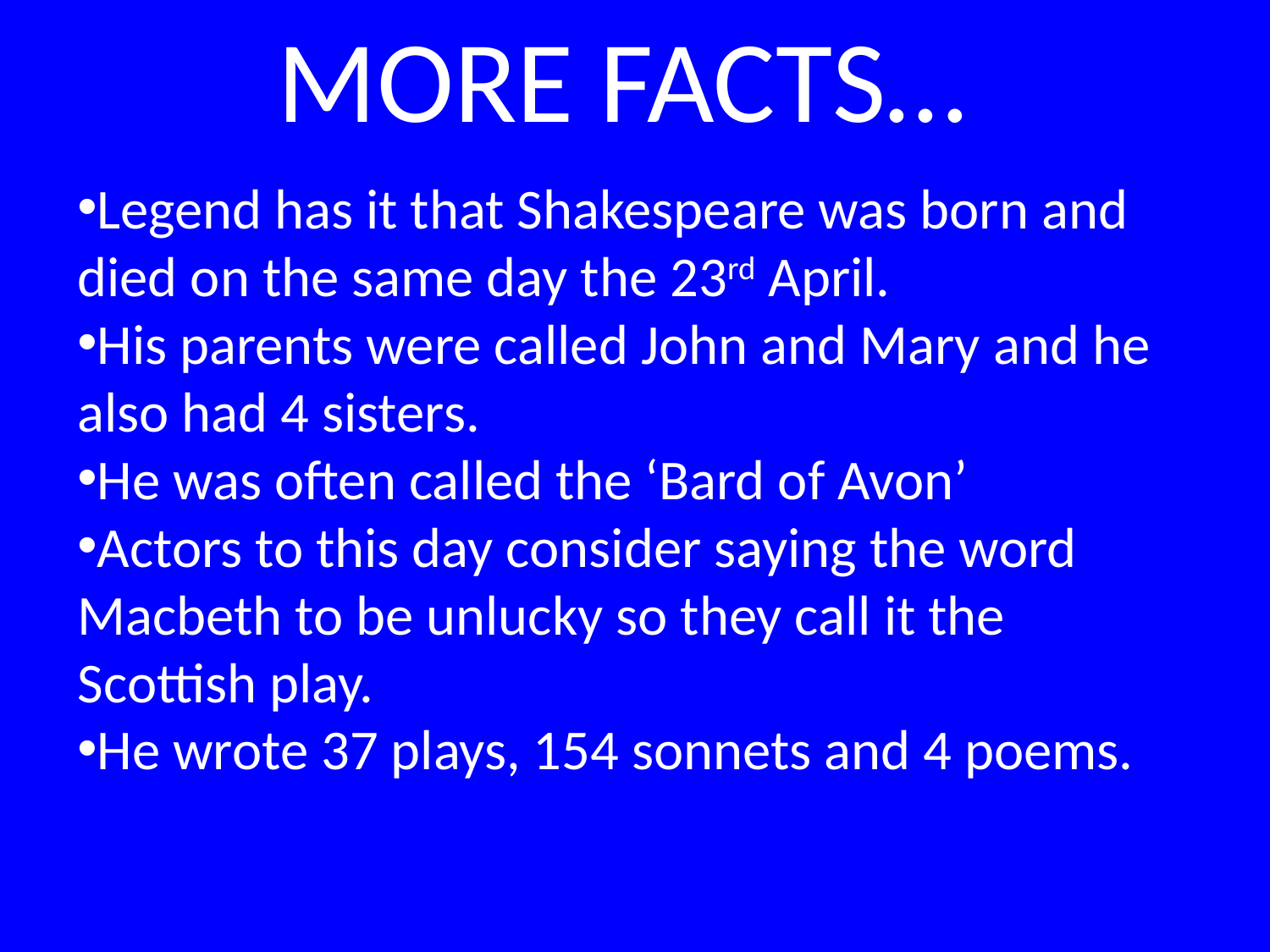

MORE FACTS…
# MOMORE
Legend has it that Shakespeare was born and died on the same day the 23rd April.
His parents were called John and Mary and he also had 4 sisters.
He was often called the ‘Bard of Avon’
Actors to this day consider saying the word Macbeth to be unlucky so they call it the Scottish play.
He wrote 37 plays, 154 sonnets and 4 poems.